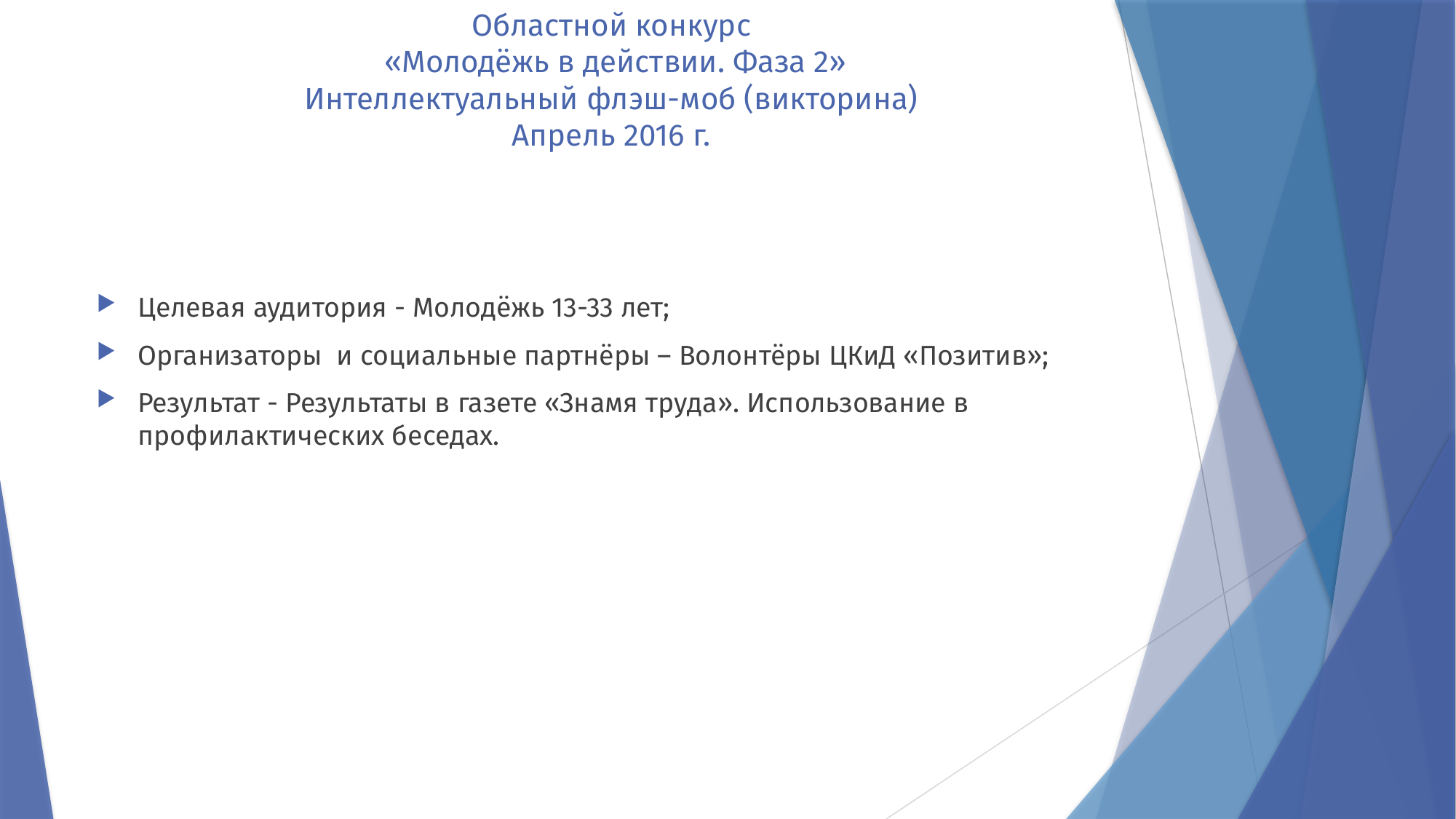

# Областной конкурс «Молодёжь в действии. Фаза 2» Интеллектуальный флэш-моб (викторина) Апрель 2016 г.
Целевая аудитория - Молодёжь 13-33 лет;
Организаторы  и социальные партнёры – Волонтёры ЦКиД «Позитив»;
Результат - Результаты в газете «Знамя труда». Использование в  профилактических беседах.